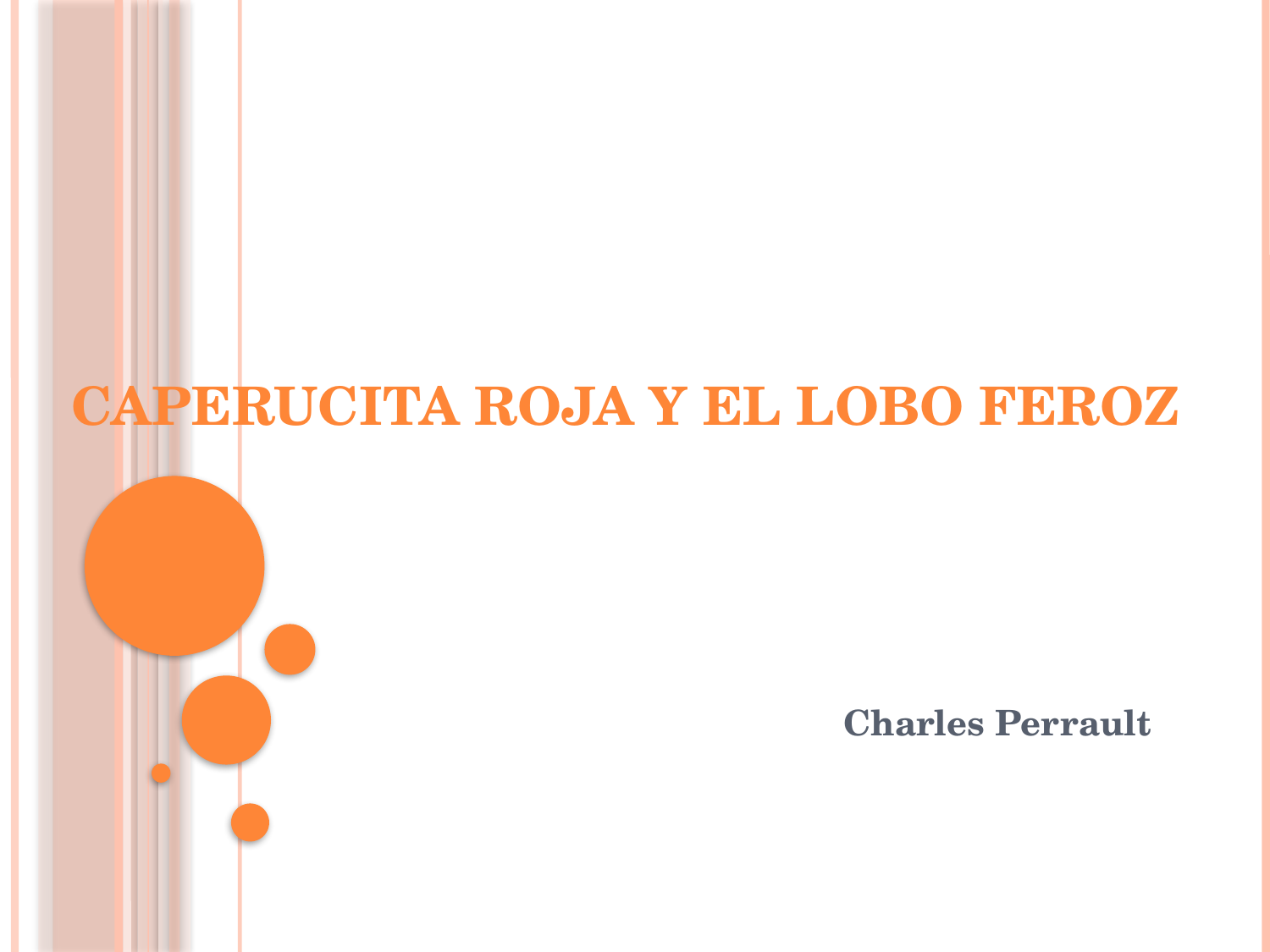

# Caperucita roja y el lobo feroz
Charles Perrault